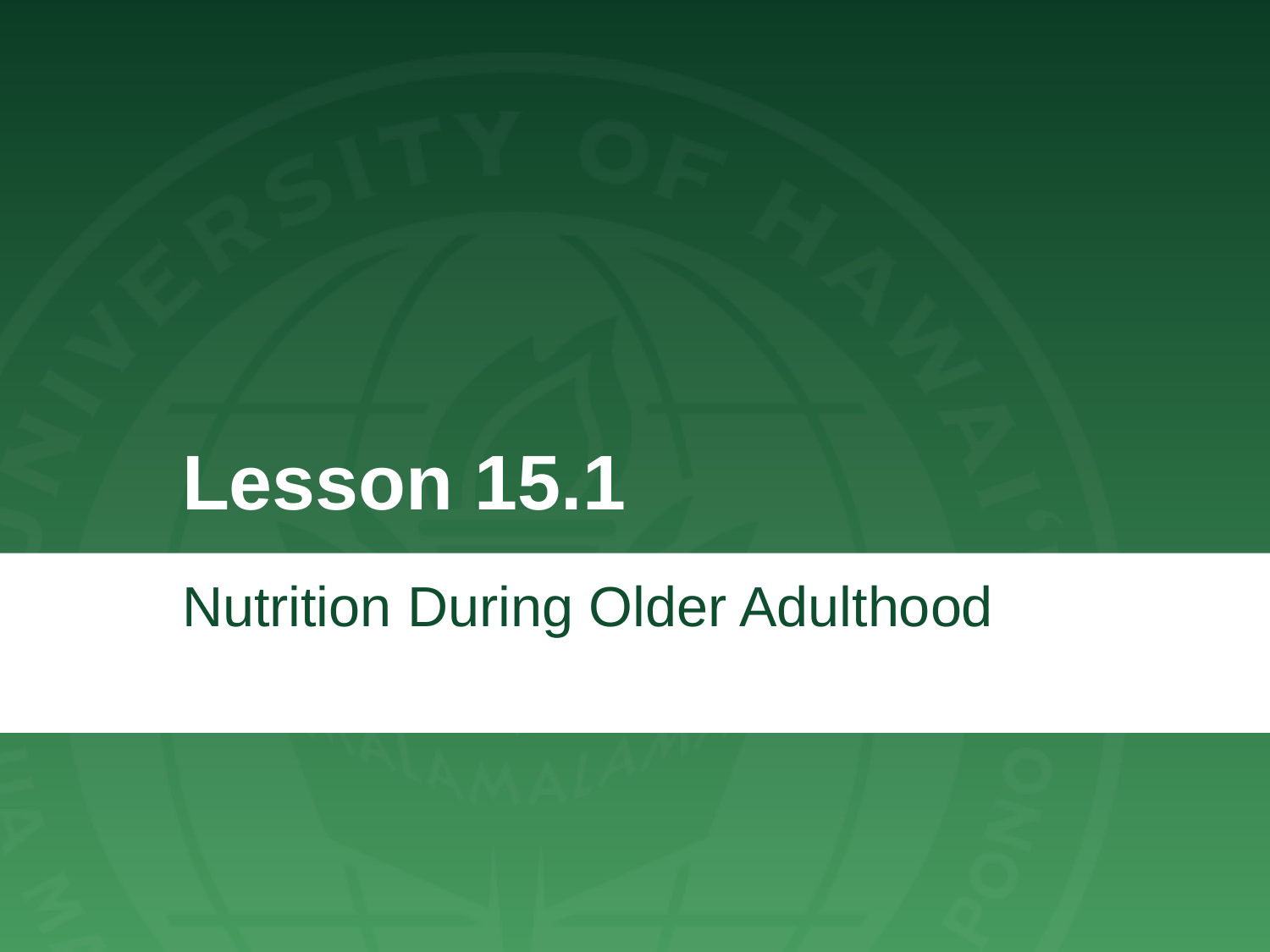

# Lesson 15.1
Nutrition During Older Adulthood